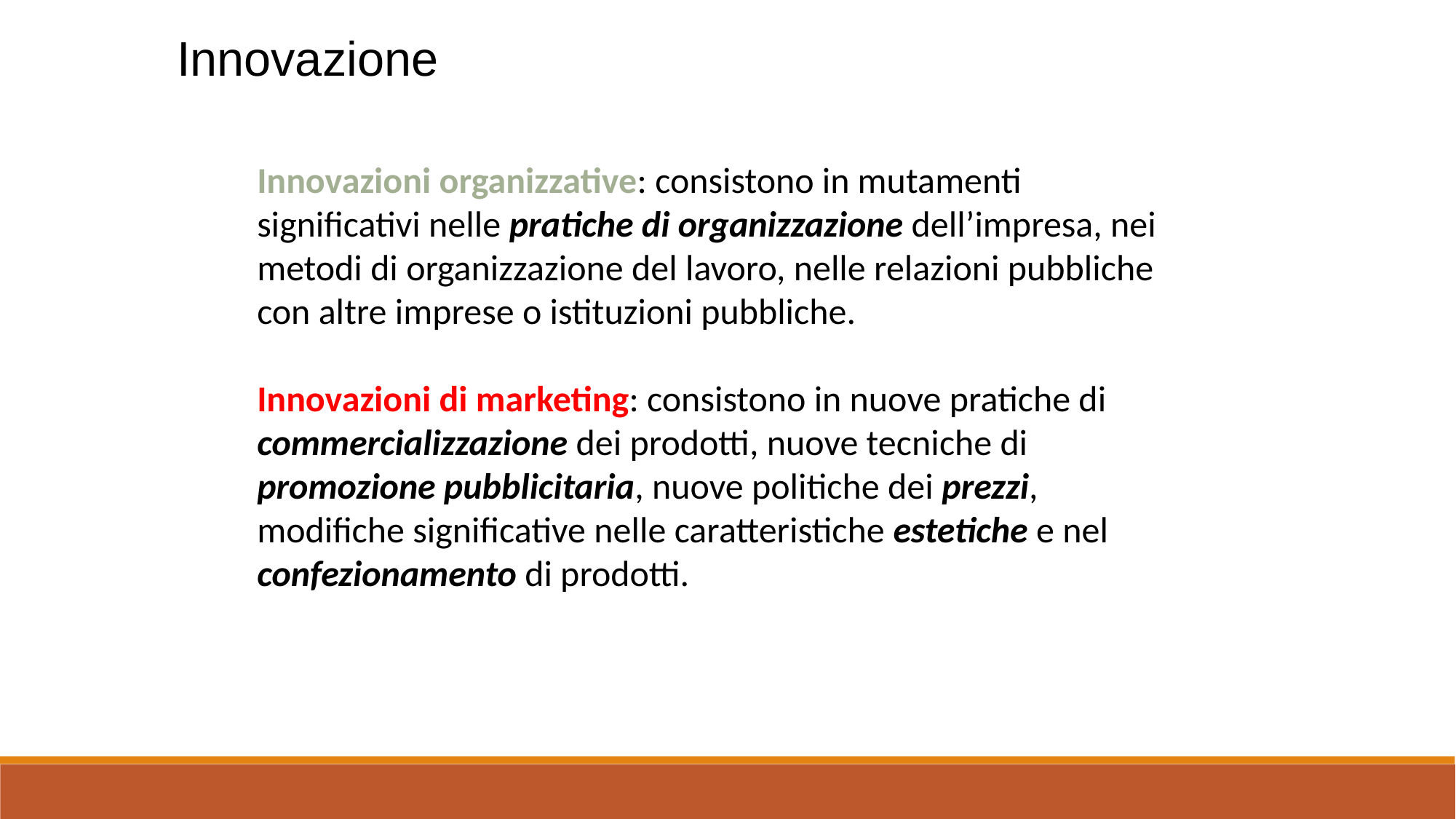

Innovazione

Innovazioni organizzative: consistono in mutamenti significativi nelle pratiche di organizzazione dell’impresa, nei metodi di organizzazione del lavoro, nelle relazioni pubbliche con altre imprese o istituzioni pubbliche.

Innovazioni di marketing: consistono in nuove pratiche di commercializzazione dei prodotti, nuove tecniche di promozione pubblicitaria, nuove politiche dei prezzi, modifiche significative nelle caratteristiche estetiche e nel confezionamento di prodotti.